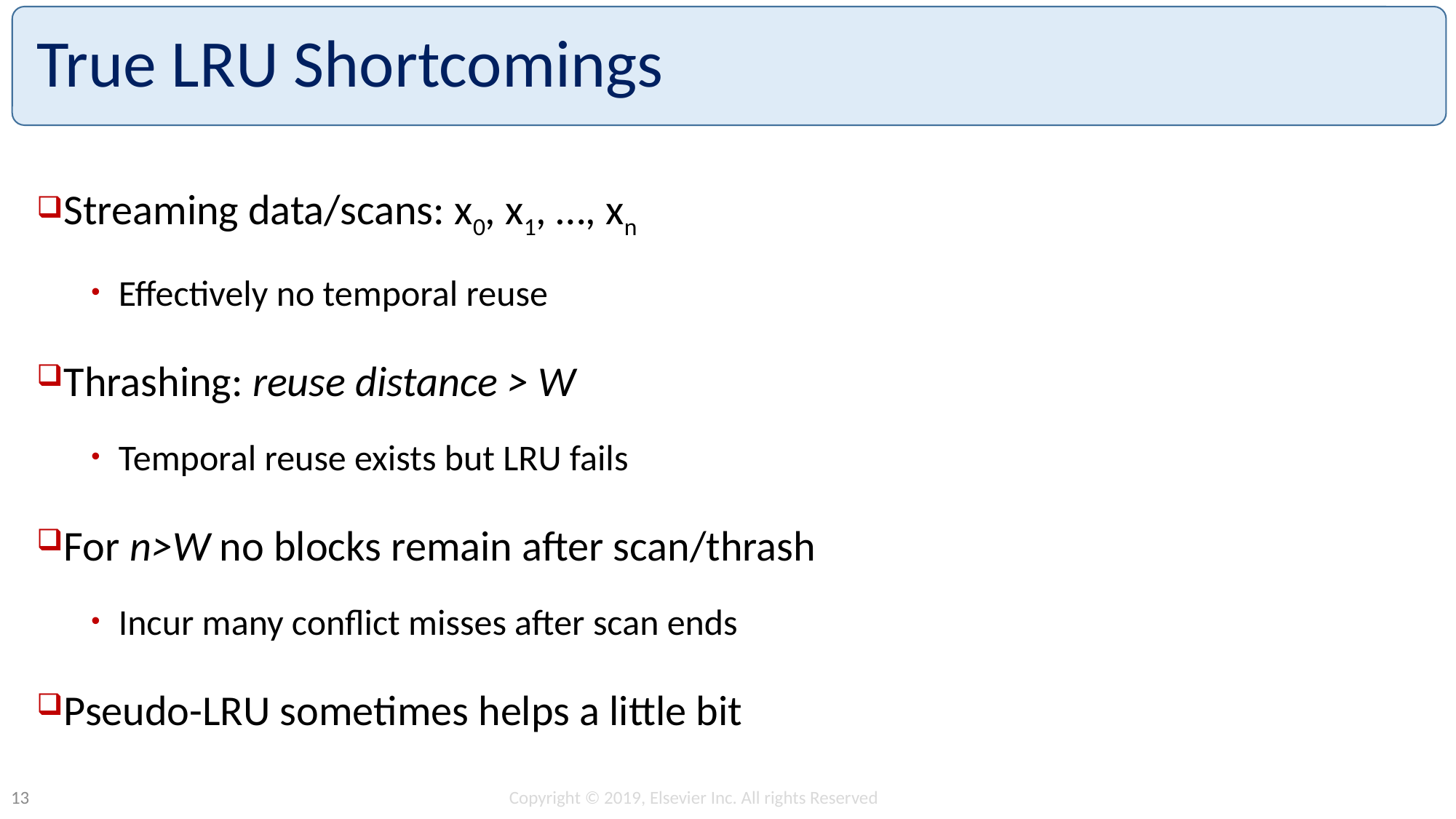

# True LRU Shortcomings
Streaming data/scans: x0, x1, …, xn
Effectively no temporal reuse
Thrashing: reuse distance > W
Temporal reuse exists but LRU fails
For n>W no blocks remain after scan/thrash
Incur many conflict misses after scan ends
Pseudo-LRU sometimes helps a little bit
Copyright © 2019, Elsevier Inc. All rights Reserved
13